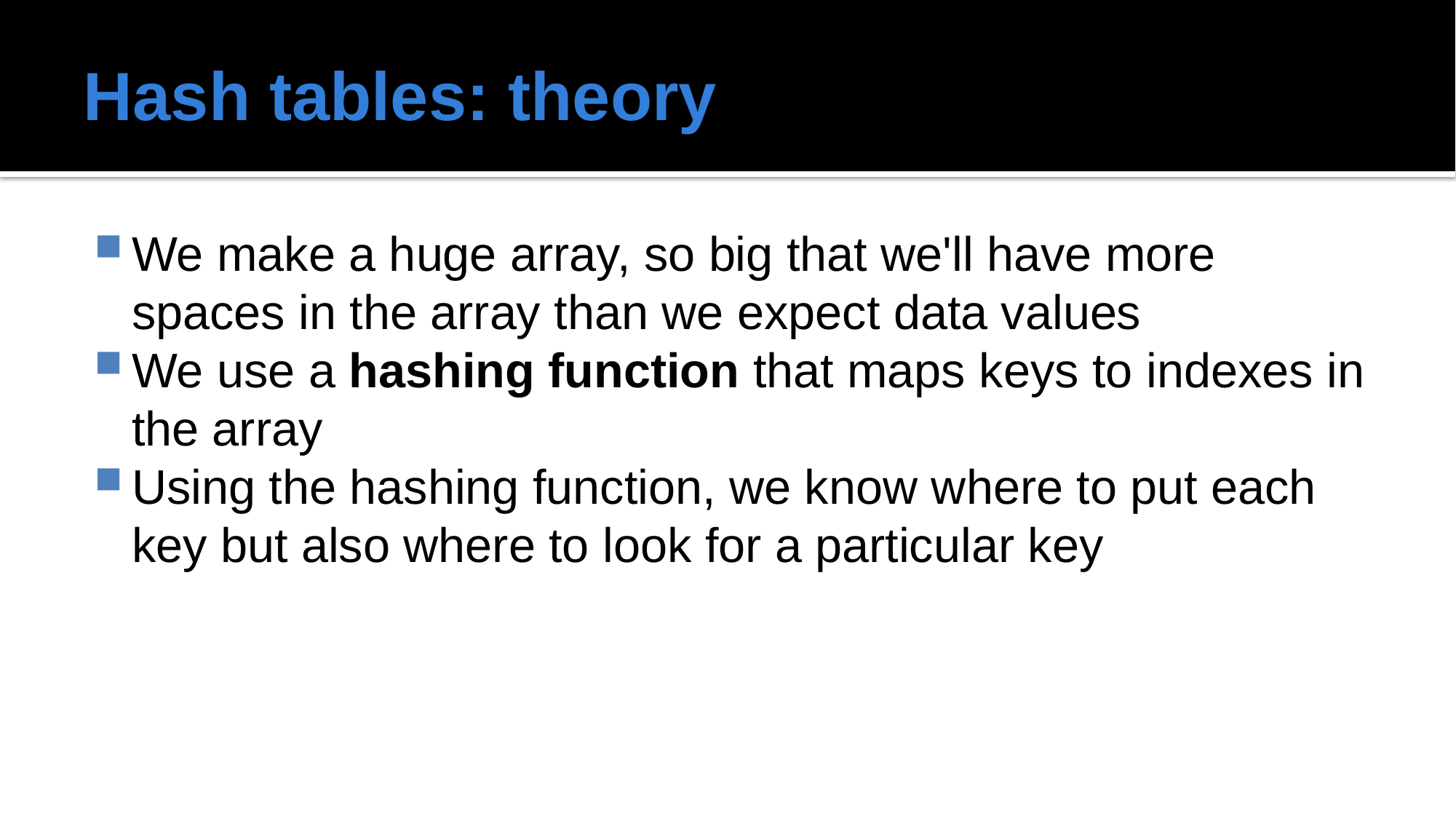

# Hash tables: theory
We make a huge array, so big that we'll have more spaces in the array than we expect data values
We use a hashing function that maps keys to indexes in the array
Using the hashing function, we know where to put each key but also where to look for a particular key